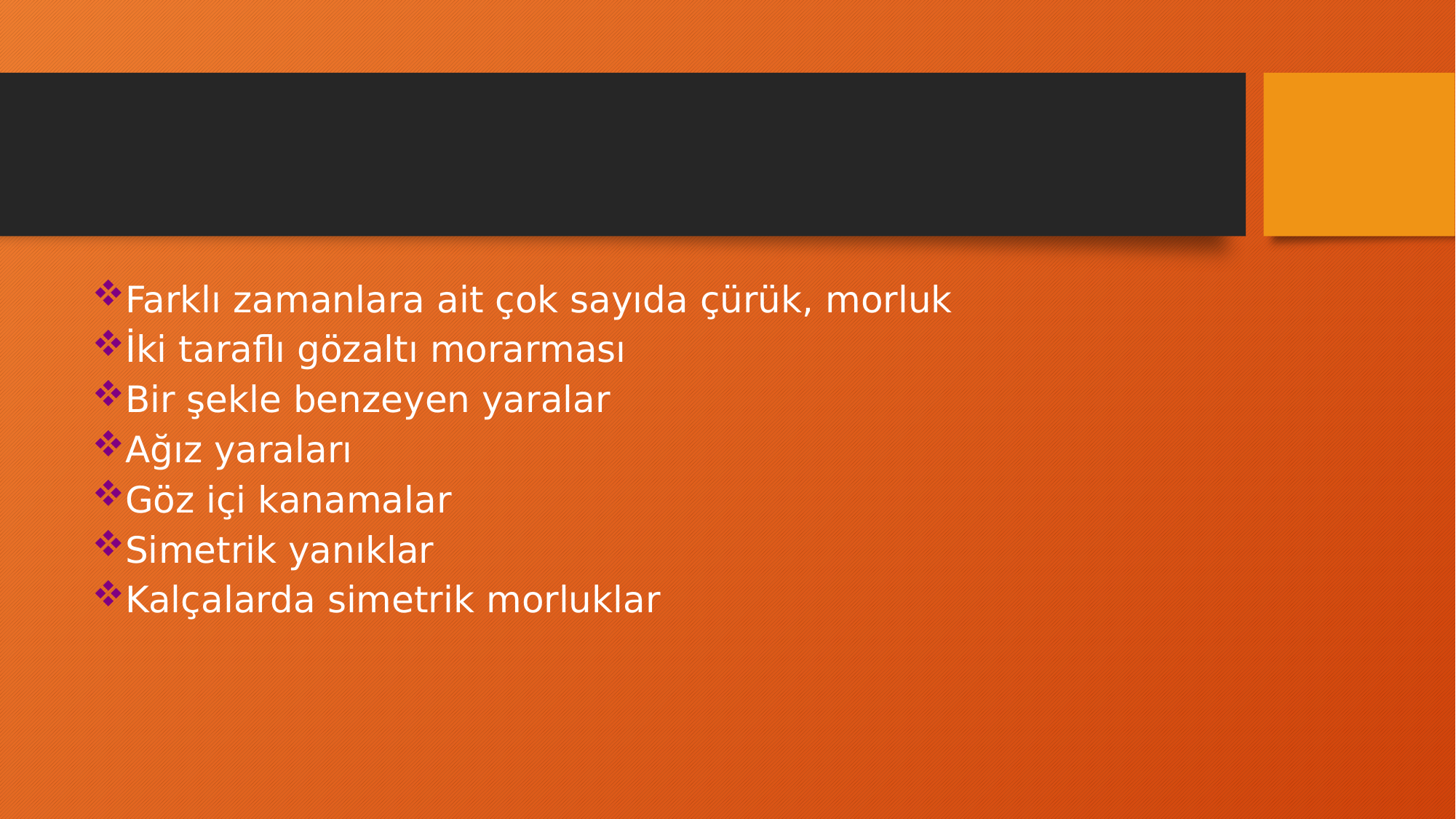

#
Farklı zamanlara ait çok sayıda çürük, morluk
İki taraflı gözaltı morarması
Bir şekle benzeyen yaralar
Ağız yaraları
Göz içi kanamalar
Simetrik yanıklar
Kalçalarda simetrik morluklar